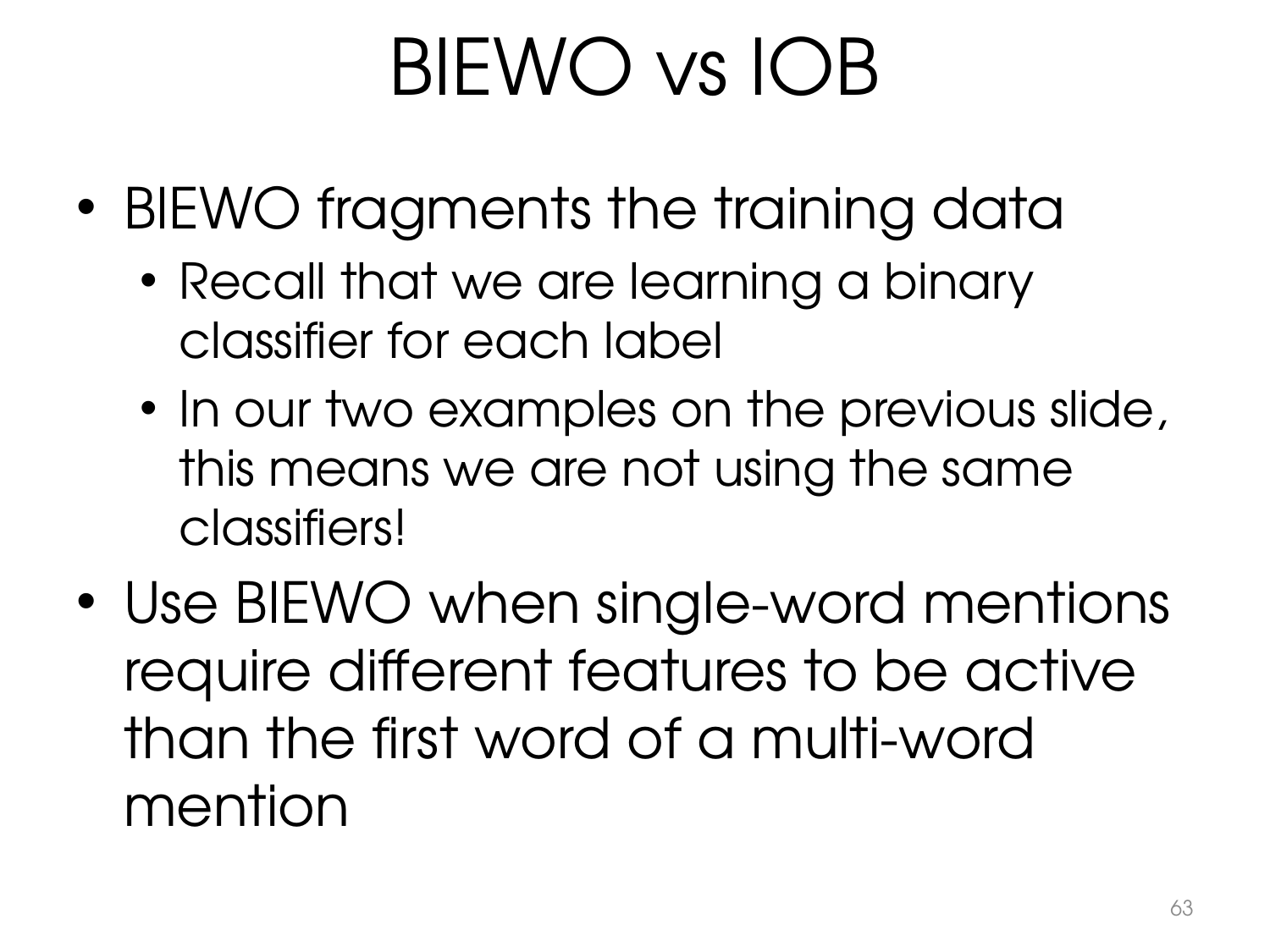

# BIEWO vs IOB
BIEWO fragments the training data
Recall that we are learning a binary classifier for each label
In our two examples on the previous slide, this means we are not using the same classifiers!
Use BIEWO when single-word mentions require different features to be active than the first word of a multi-word mention

63